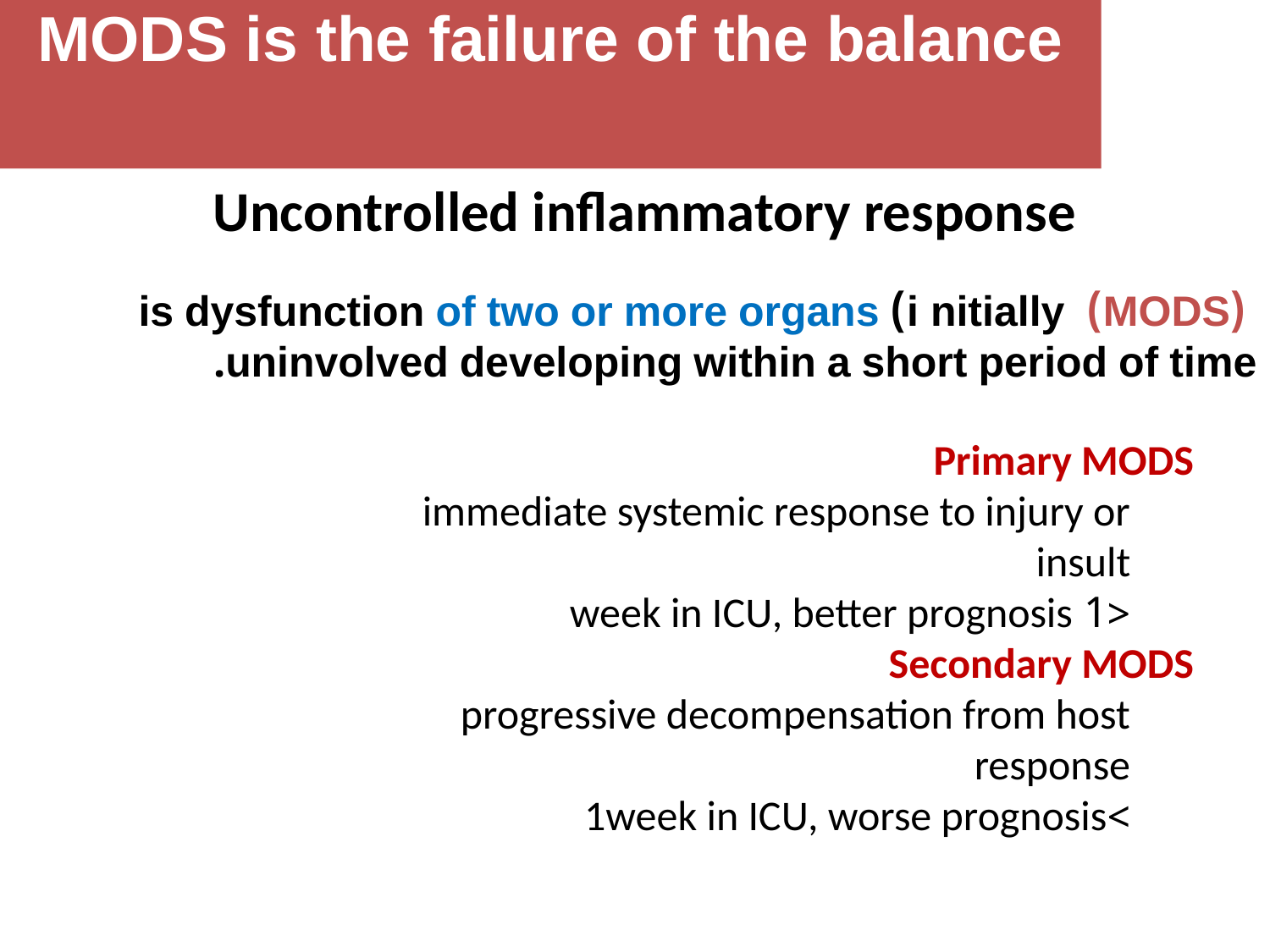

MODS is the failure of the balance
Uncontrolled inflammatory response
 (MODS)  is dysfunction of two or more organs (initially uninvolved developing within a short period of time.
Primary MODS
immediate systemic response to injury or insult
<1 week in ICU, better prognosis
Secondary MODS
progressive decompensation from host response
>1week in ICU, worse prognosis